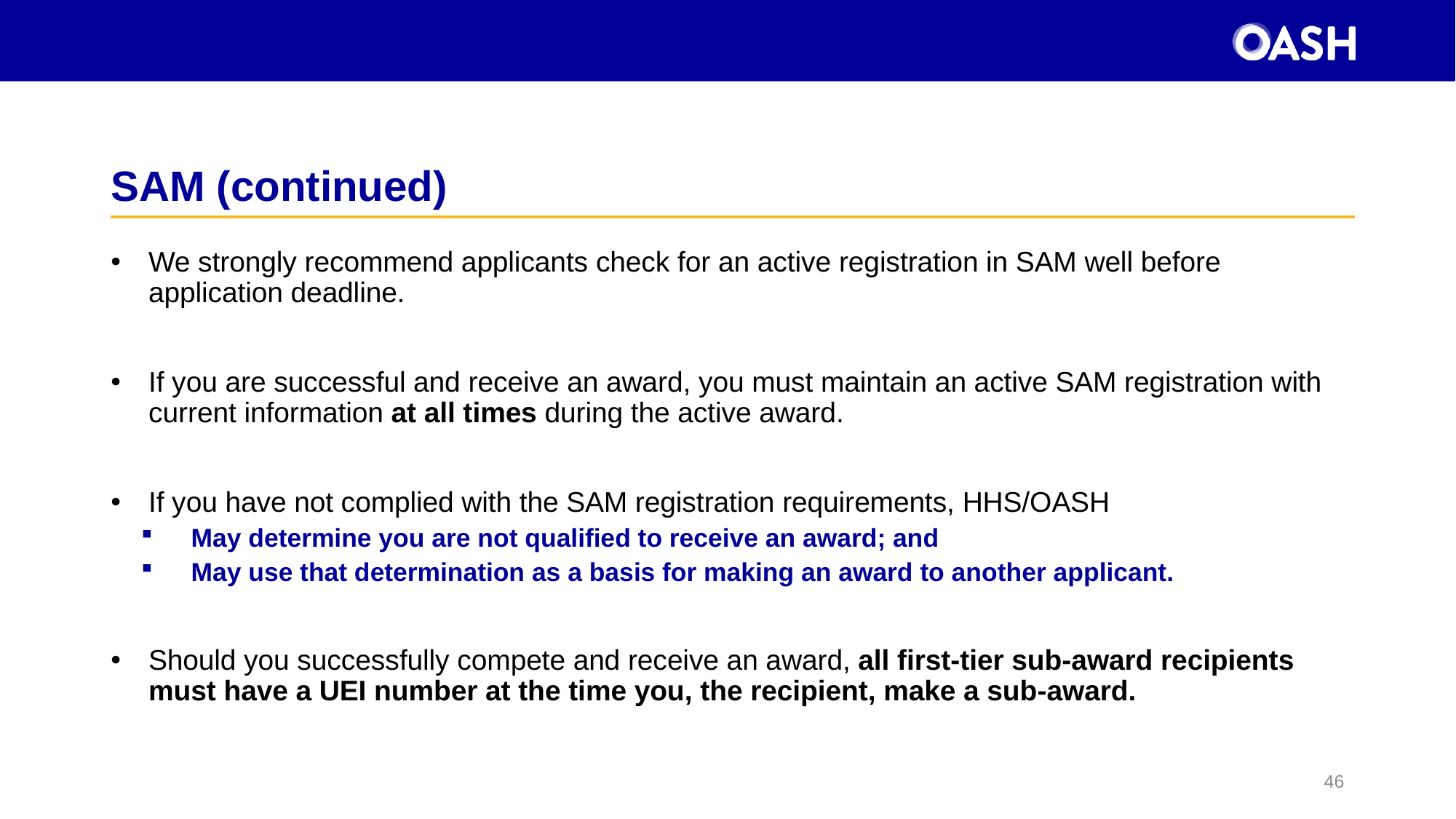

# SAM (continued)
We strongly recommend applicants check for an active registration in SAM well before application deadline.

If you are successful and receive an award, you must maintain an active SAM registration with current information at all times during the active award.

If you have not complied with the SAM registration requirements, HHS/OASH
May determine you are not qualified to receive an award; and
May use that determination as a basis for making an award to another applicant.

Should you successfully compete and receive an award, all first-tier sub-award recipients must have a UEI number at the time you, the recipient, make a sub-award.

46